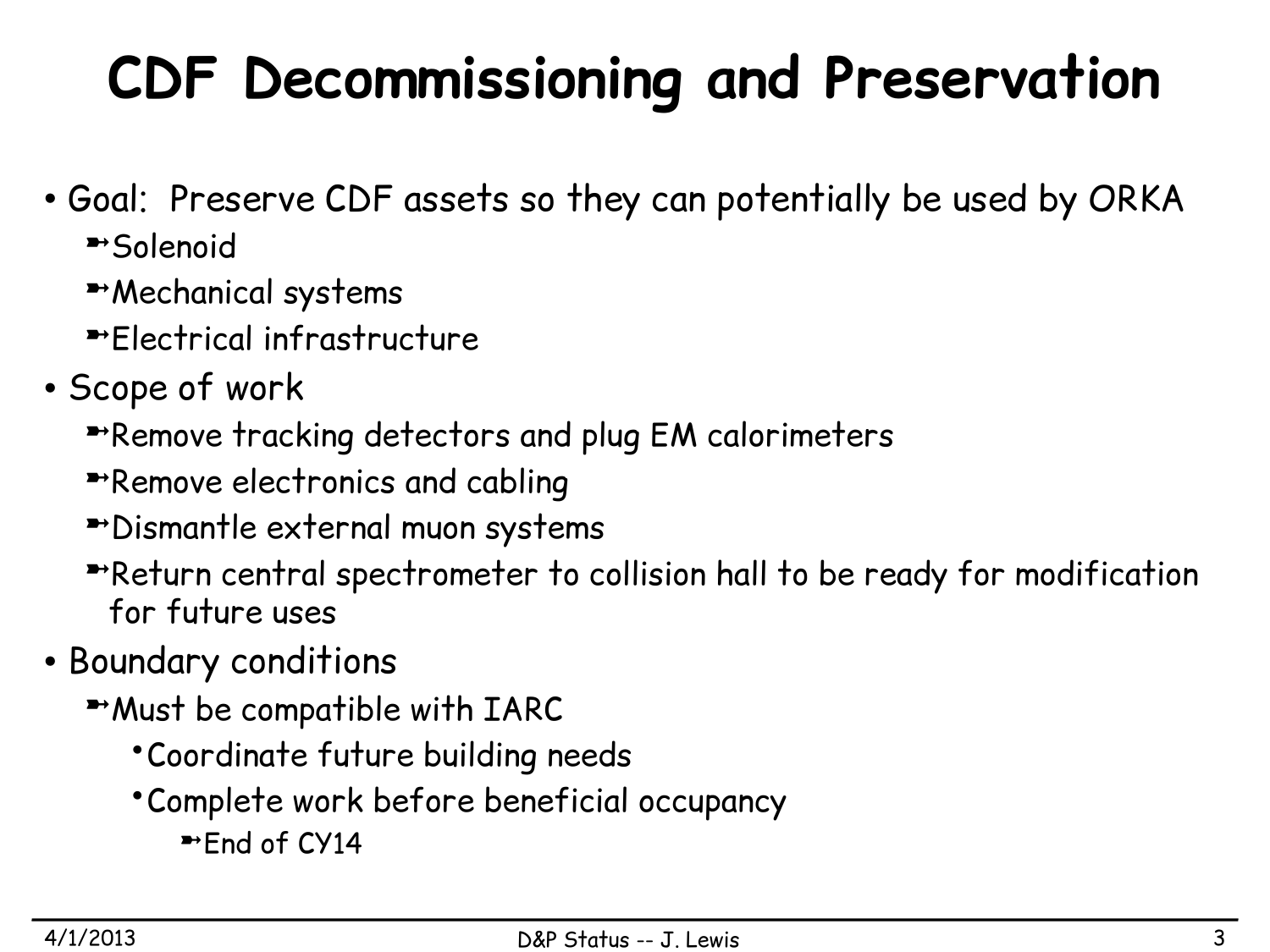

# CDF Decommissioning and Preservation
Goal:  Preserve CDF assets so they can potentially be used by ORKA
Solenoid
Mechanical systems
Electrical infrastructure
Scope of work
Remove tracking detectors and plug EM calorimeters
Remove electronics and cabling
Dismantle external muon systems
Return central spectrometer to collision hall to be ready for modification for future uses
Boundary conditions
Must be compatible with IARC
Coordinate future building needs
Complete work before beneficial occupancy
End of CY14

4/1/2013
3
D&P Status -- J. Lewis